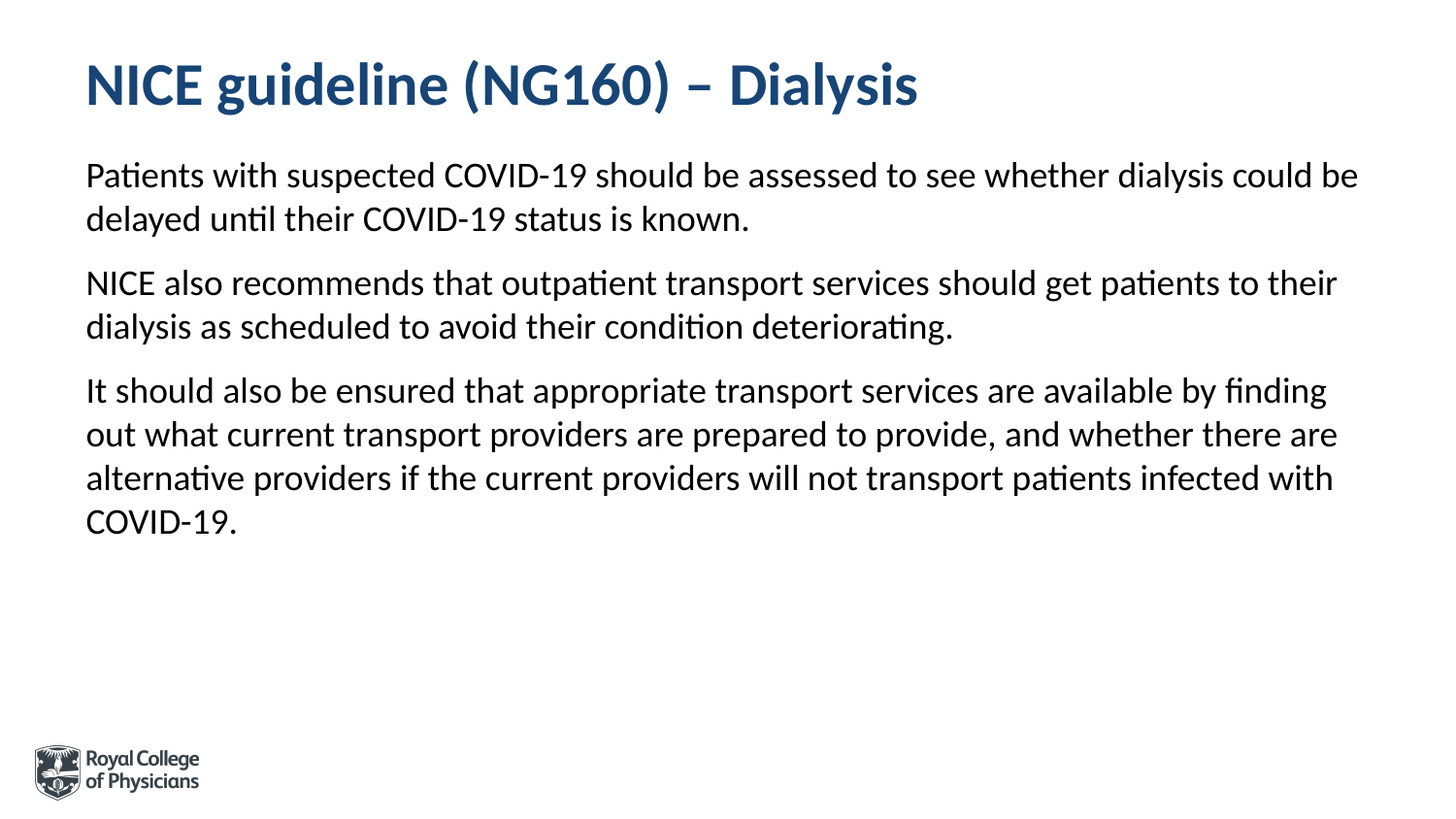

# NICE guideline (NG160) – Dialysis
Patients with suspected COVID-19 should be assessed to see whether dialysis could be delayed until their COVID-19 status is known.
NICE also recommends that outpatient transport services should get patients to their dialysis as scheduled to avoid their condition deteriorating.
It should also be ensured that appropriate transport services are available by finding out what current transport providers are prepared to provide, and whether there are alternative providers if the current providers will not transport patients infected with COVID-19.